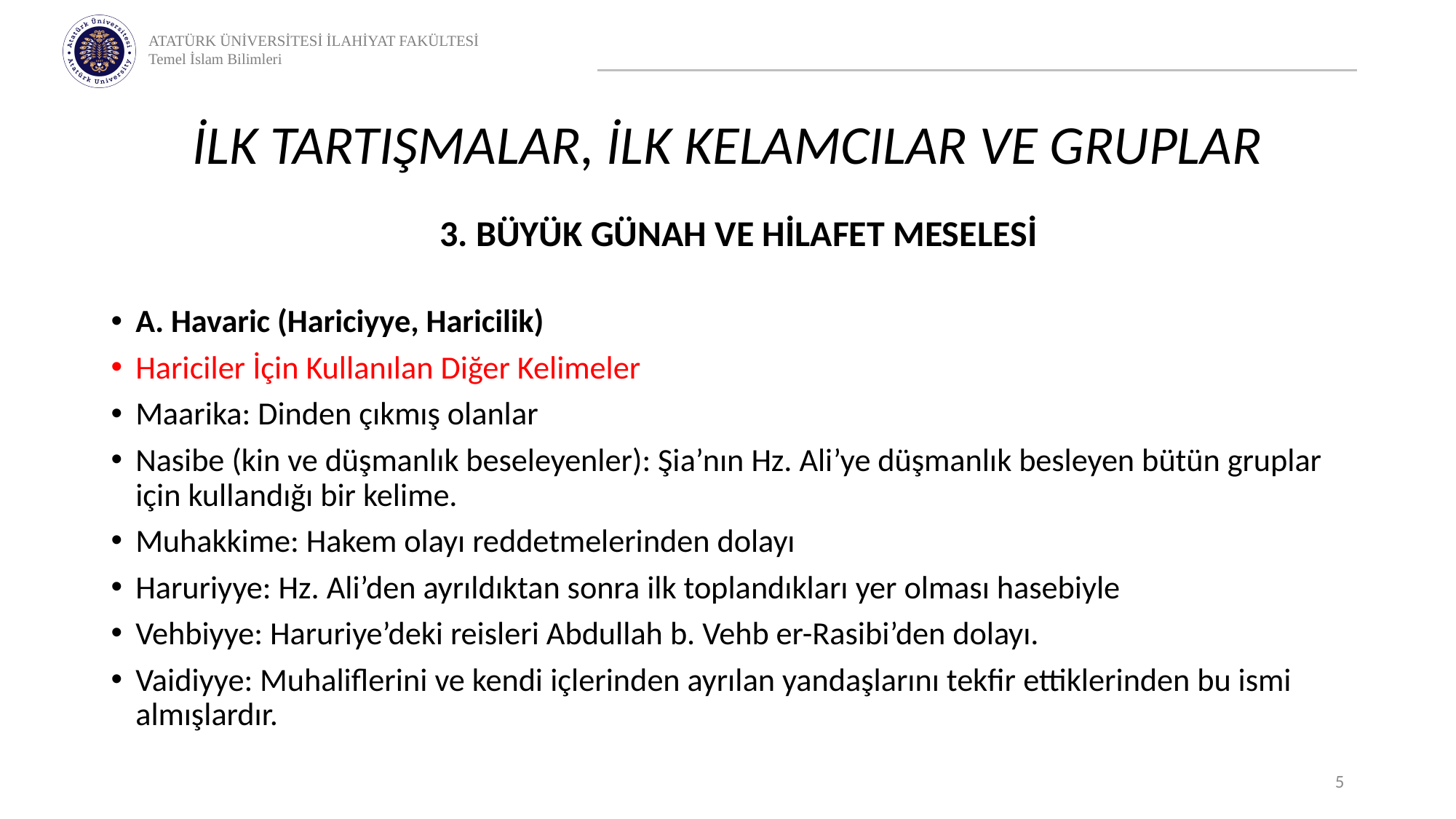

# İLK TARTIŞMALAR, İLK KELAMCILAR VE GRUPLAR
3. BÜYÜK GÜNAH VE HİLAFET MESELESİ
A. Havaric (Hariciyye, Haricilik)
Hariciler İçin Kullanılan Diğer Kelimeler
Maarika: Dinden çıkmış olanlar
Nasibe (kin ve düşmanlık beseleyenler): Şia’nın Hz. Ali’ye düşmanlık besleyen bütün gruplar için kullandığı bir kelime.
Muhakkime: Hakem olayı reddetmelerinden dolayı
Haruriyye: Hz. Ali’den ayrıldıktan sonra ilk toplandıkları yer olması hasebiyle
Vehbiyye: Haruriye’deki reisleri Abdullah b. Vehb er-Rasibi’den dolayı.
Vaidiyye: Muhaliflerini ve kendi içlerinden ayrılan yandaşlarını tekfir ettiklerinden bu ismi almışlardır.

5